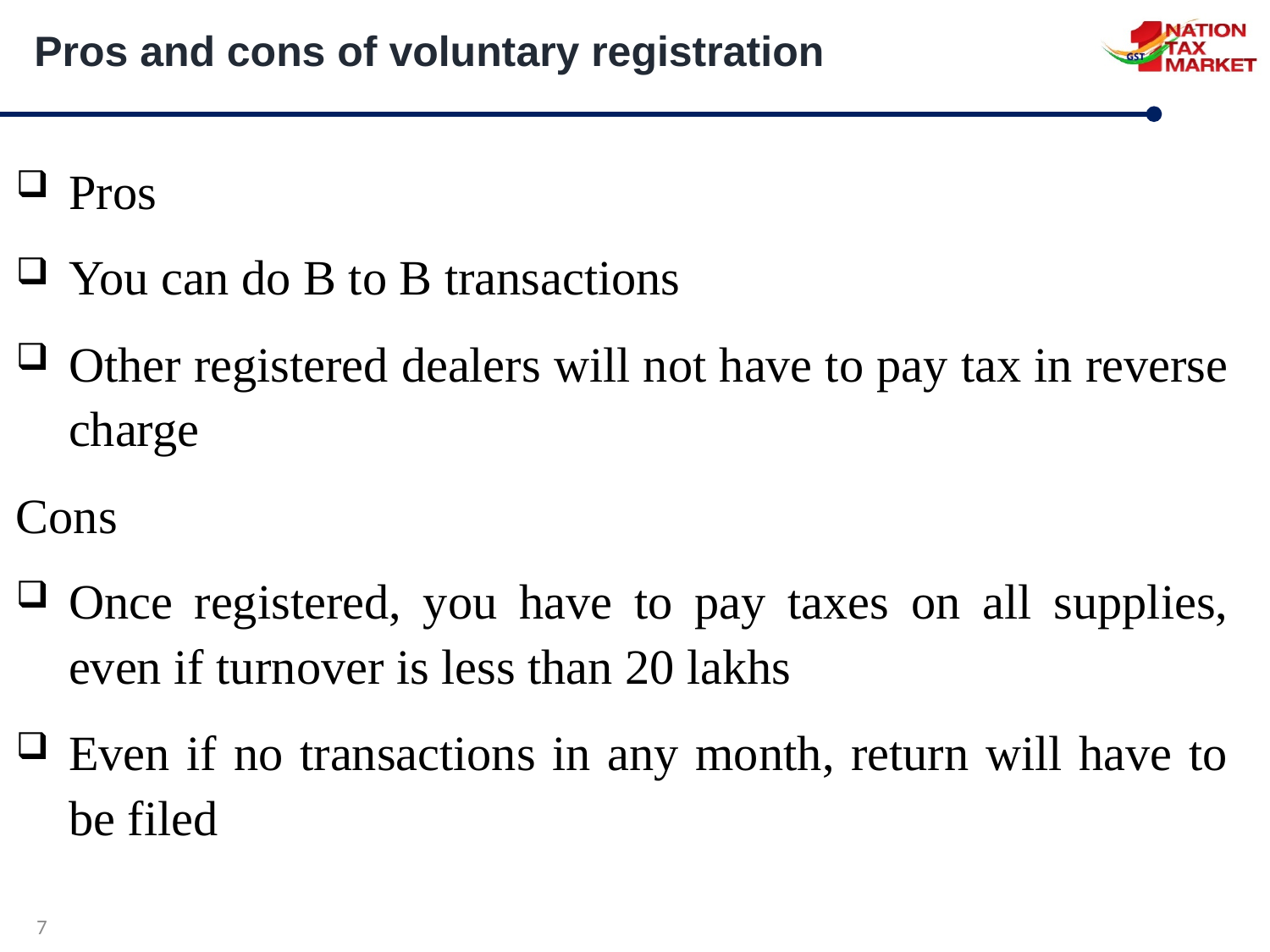

Pros and cons of voluntary registration
Pros
You can do B to B transactions
Other registered dealers will not have to pay tax in reverse charge
Cons
Once registered, you have to pay taxes on all supplies, even if turnover is less than 20 lakhs
Even if no transactions in any month, return will have to be filed
7